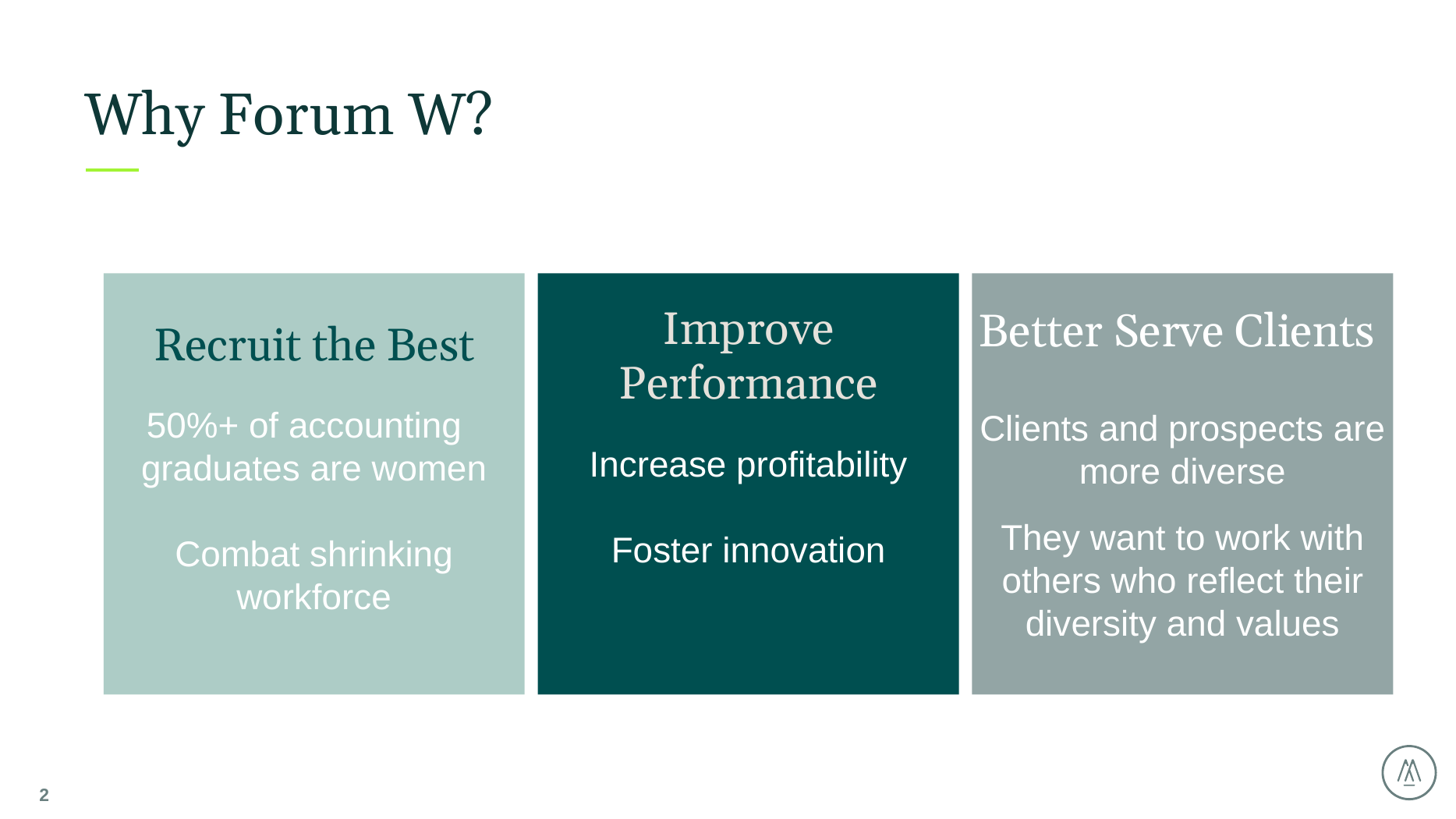

# Why Forum W?

Recruit the Best

 50%+ of accounting    graduates are women

Combat shrinking workforce

Improve Performance

Increase profitability

Foster innovation

Better Serve Clients

Clients and prospects are more diverse

They want to work with others who reflect their diversity and values
2